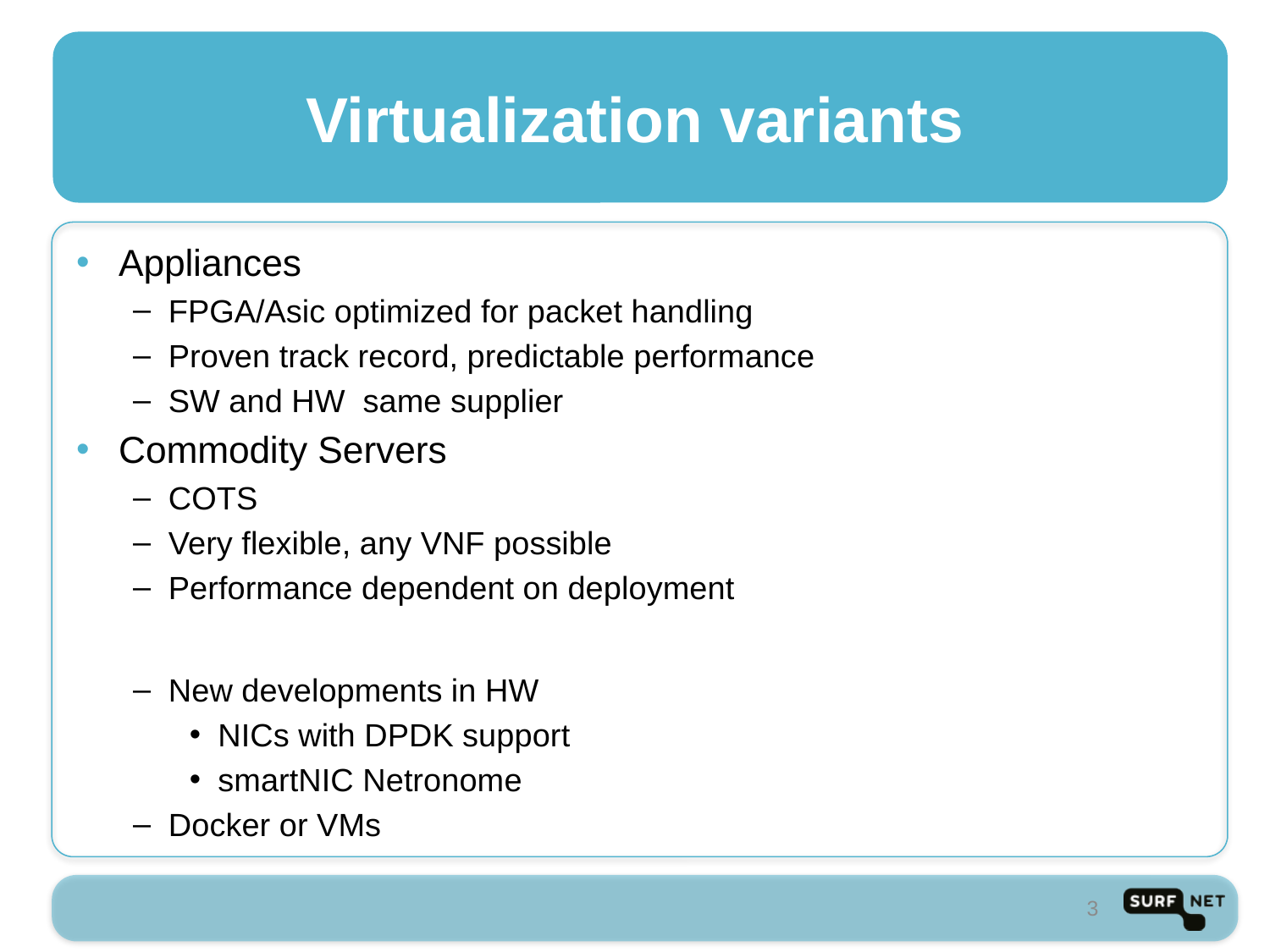

# Virtualization variants
Appliances
FPGA/Asic optimized for packet handling
Proven track record, predictable performance
SW and HW  same supplier
Commodity Servers
COTS
Very flexible, any VNF possible
Performance dependent on deployment

New developments in HW
NICs with DPDK support
smartNIC Netronome
Docker or VMs
3